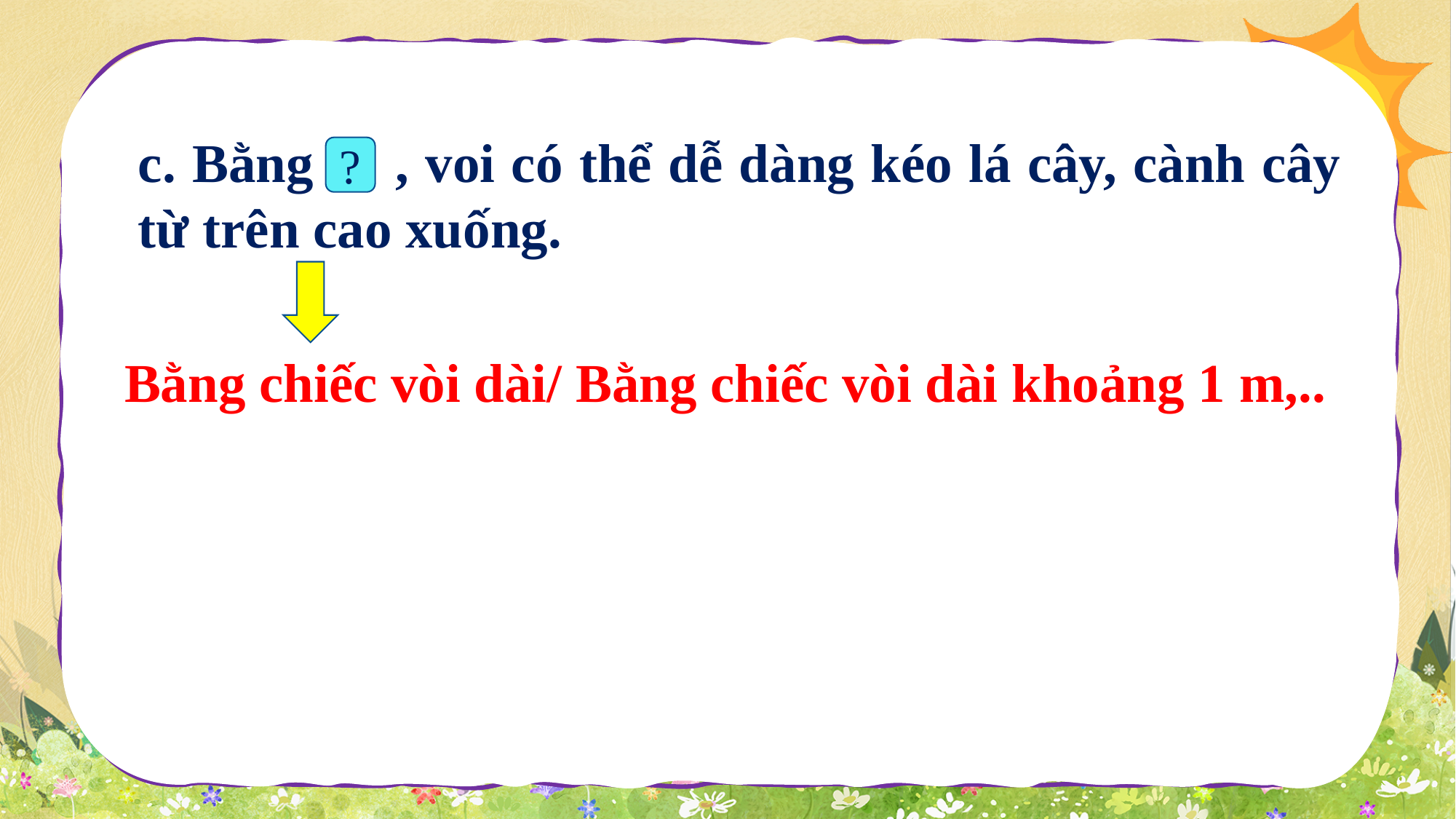

c. Bằng     , voi có thể dễ dàng kéo lá cây, cành cây từ trên cao xuống.
?

 Bằng chiếc vòi dài/ Bằng chiếc vòi dài khoảng 1 m,..